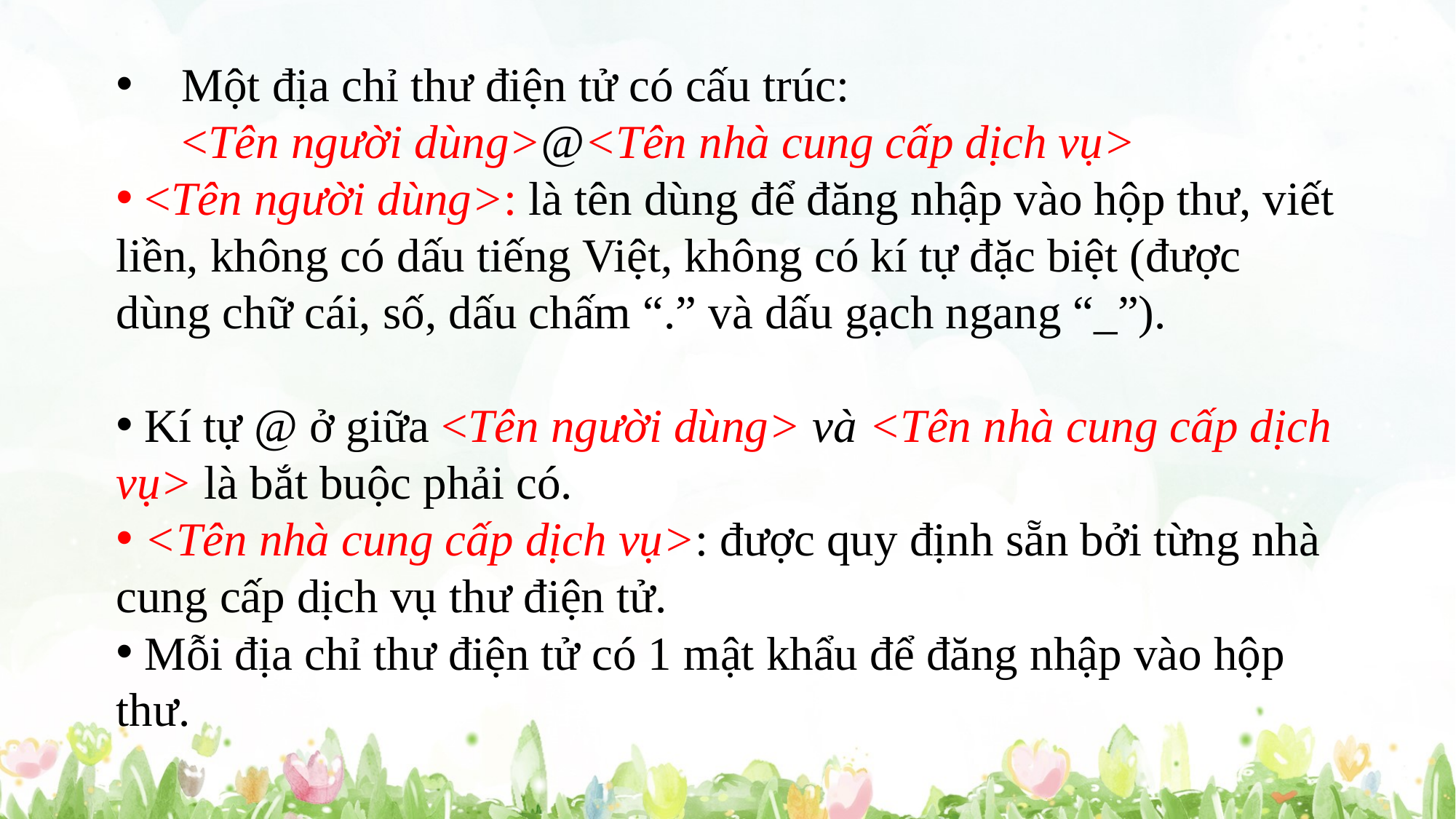

Một địa chỉ thư điện tử có cấu trúc:                                      <Tên người dùng>@<Tên nhà cung cấp dịch vụ>
 <Tên người dùng>: là tên dùng để đăng nhập vào hộp thư, viết liền, không có dấu tiếng Việt, không có kí tự đặc biệt (được dùng chữ cái, số, dấu chấm “.” và dấu gạch ngang “_”).

 Kí tự @ ở giữa <Tên người dùng> và <Tên nhà cung cấp dịch vụ> là bắt buộc phải có.
 <Tên nhà cung cấp dịch vụ>: được quy định sẵn bởi từng nhà cung cấp dịch vụ thư điện tử.
 Mỗi địa chỉ thư điện tử có 1 mật khẩu để đăng nhập vào hộp thư.